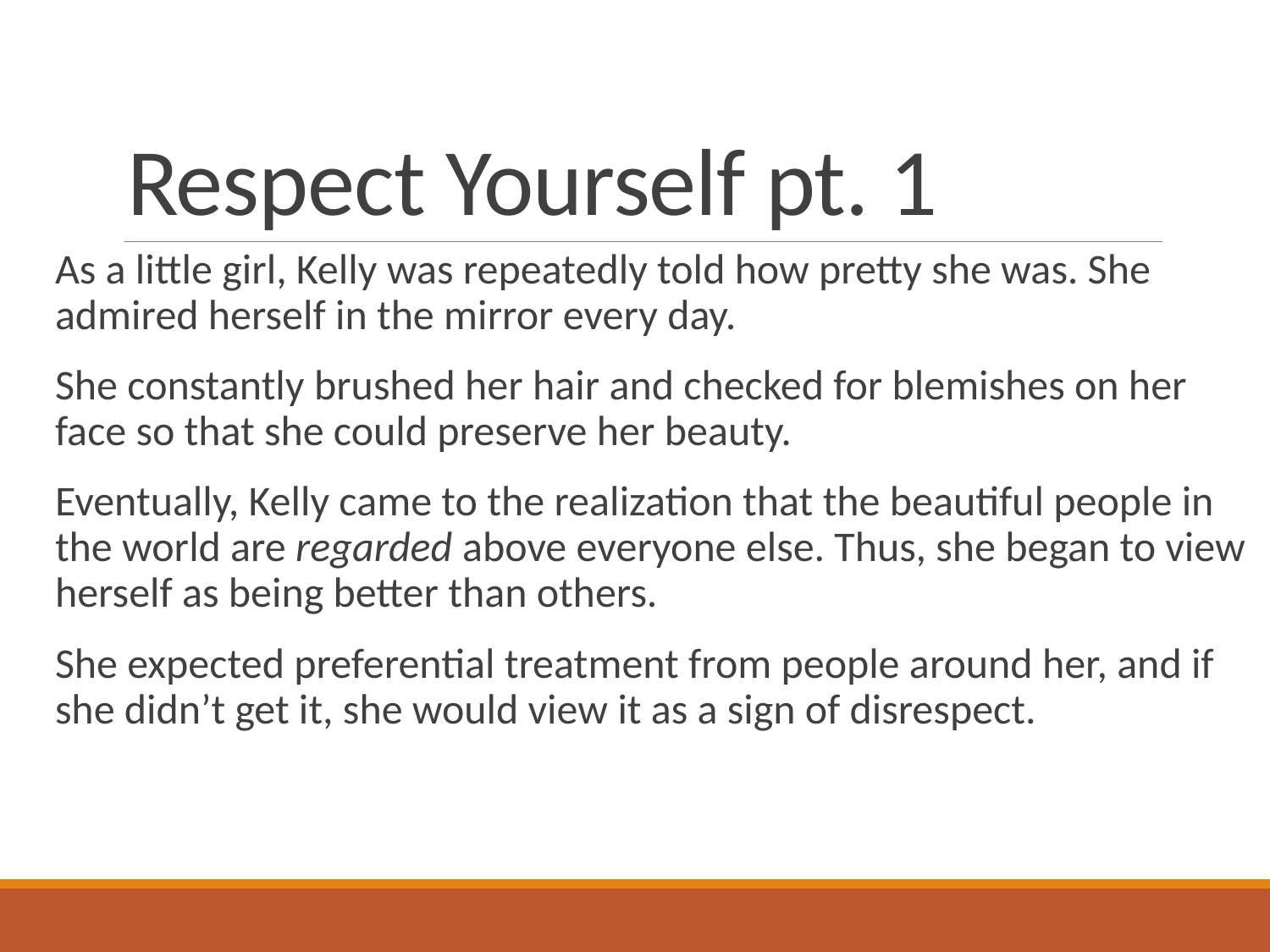

# Respect Yourself pt. 1
As a little girl, Kelly was repeatedly told how pretty she was. She admired herself in the mirror every day.
She constantly brushed her hair and checked for blemishes on her face so that she could preserve her beauty.
Eventually, Kelly came to the realization that the beautiful people in the world are regarded above everyone else. Thus, she began to view herself as being better than others.
She expected preferential treatment from people around her, and if she didn’t get it, she would view it as a sign of disrespect.